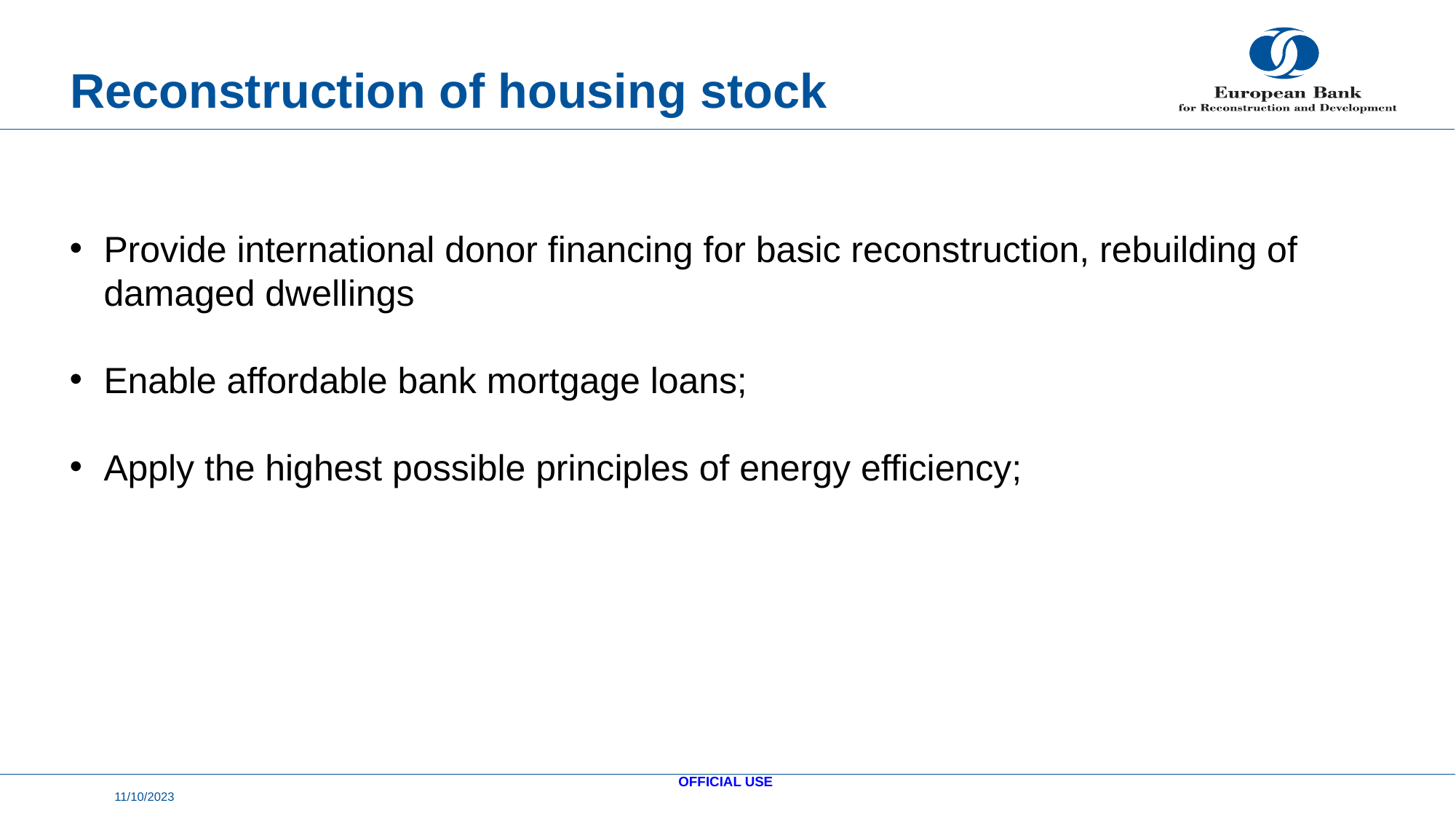

# Reconstruction of housing stock

Provide international donor financing for basic reconstruction, rebuilding of damaged dwellings

Enable affordable bank mortgage loans;

Apply the highest possible principles of energy efficiency;

OFFICIAL USE
11/10/2023